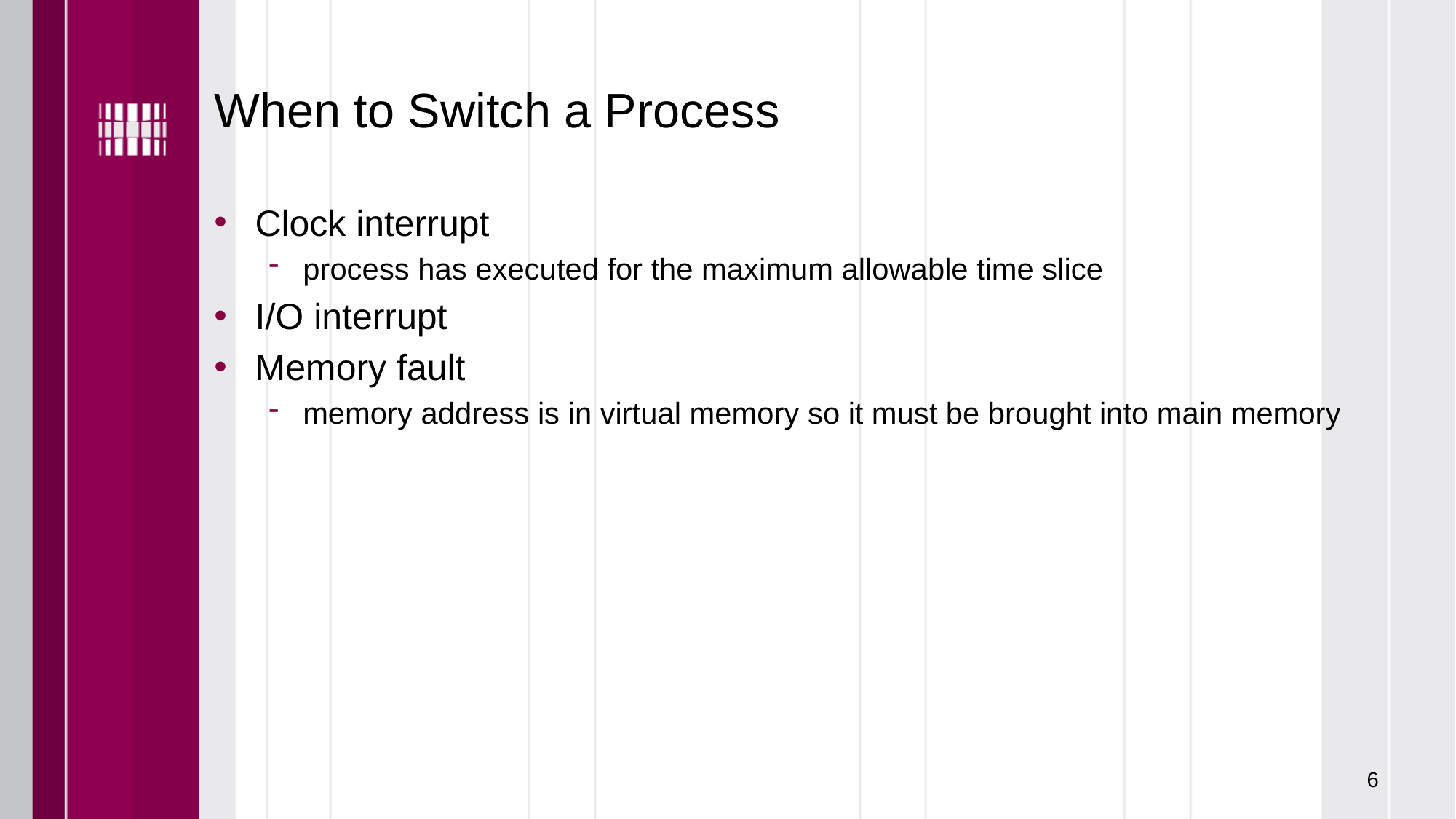

# When to Switch a Process
Clock interrupt
process has executed for the maximum allowable time slice
I/O interrupt
Memory fault
memory address is in virtual memory so it must be brought into main memory
6